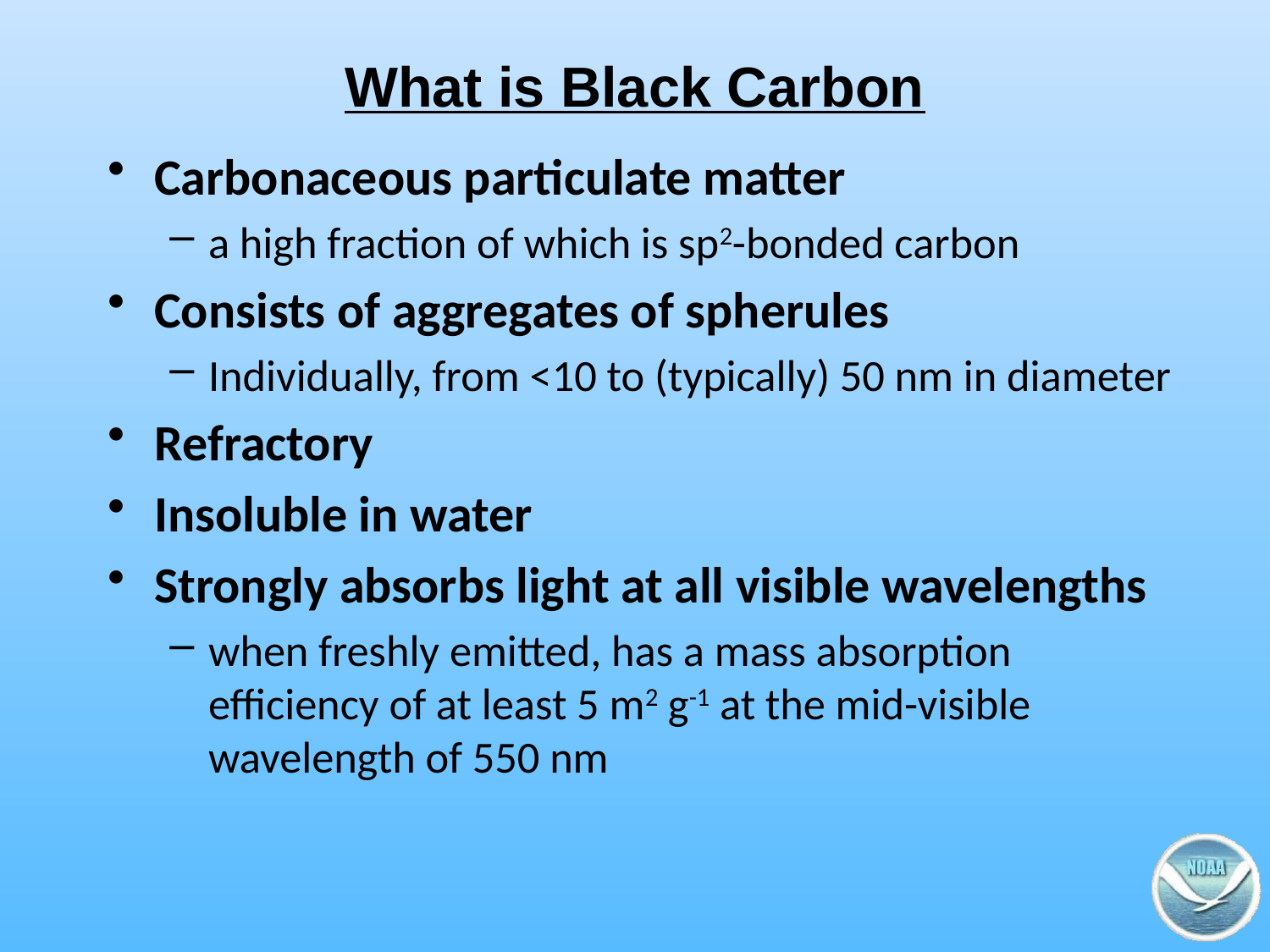

# What is Black Carbon
Carbonaceous particulate matter
a high fraction of which is sp2-bonded carbon
Consists of aggregates of spherules
Individually, from <10 to (typically) 50 nm in diameter
Refractory
Insoluble in water
Strongly absorbs light at all visible wavelengths
when freshly emitted, has a mass absorption efficiency of at least 5 m2 g-1 at the mid-visible wavelength of 550 nm